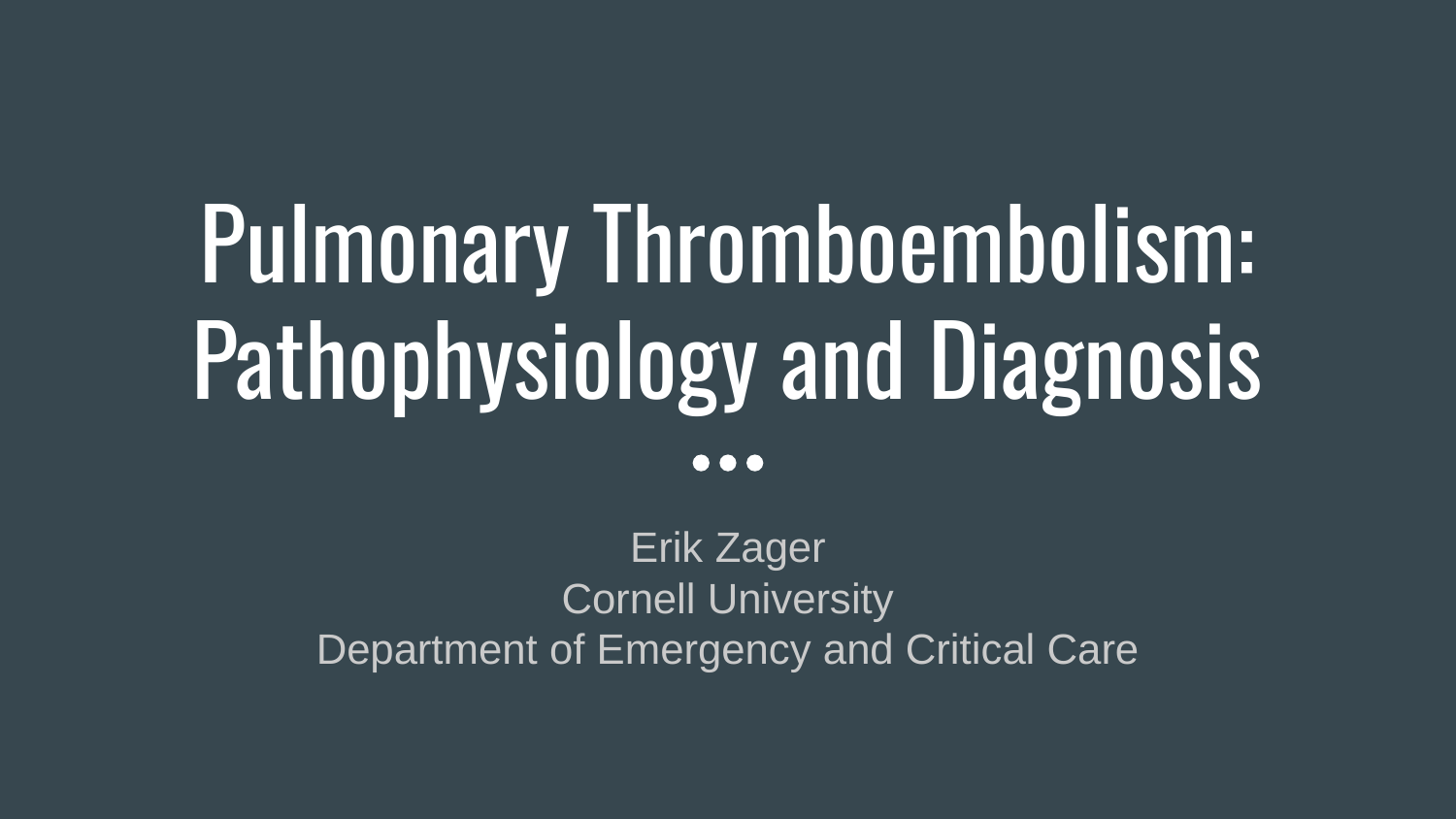

# Pulmonary Thromboembolism:
Pathophysiology and Diagnosis
Erik Zager
Cornell University
Department of Emergency and Critical Care